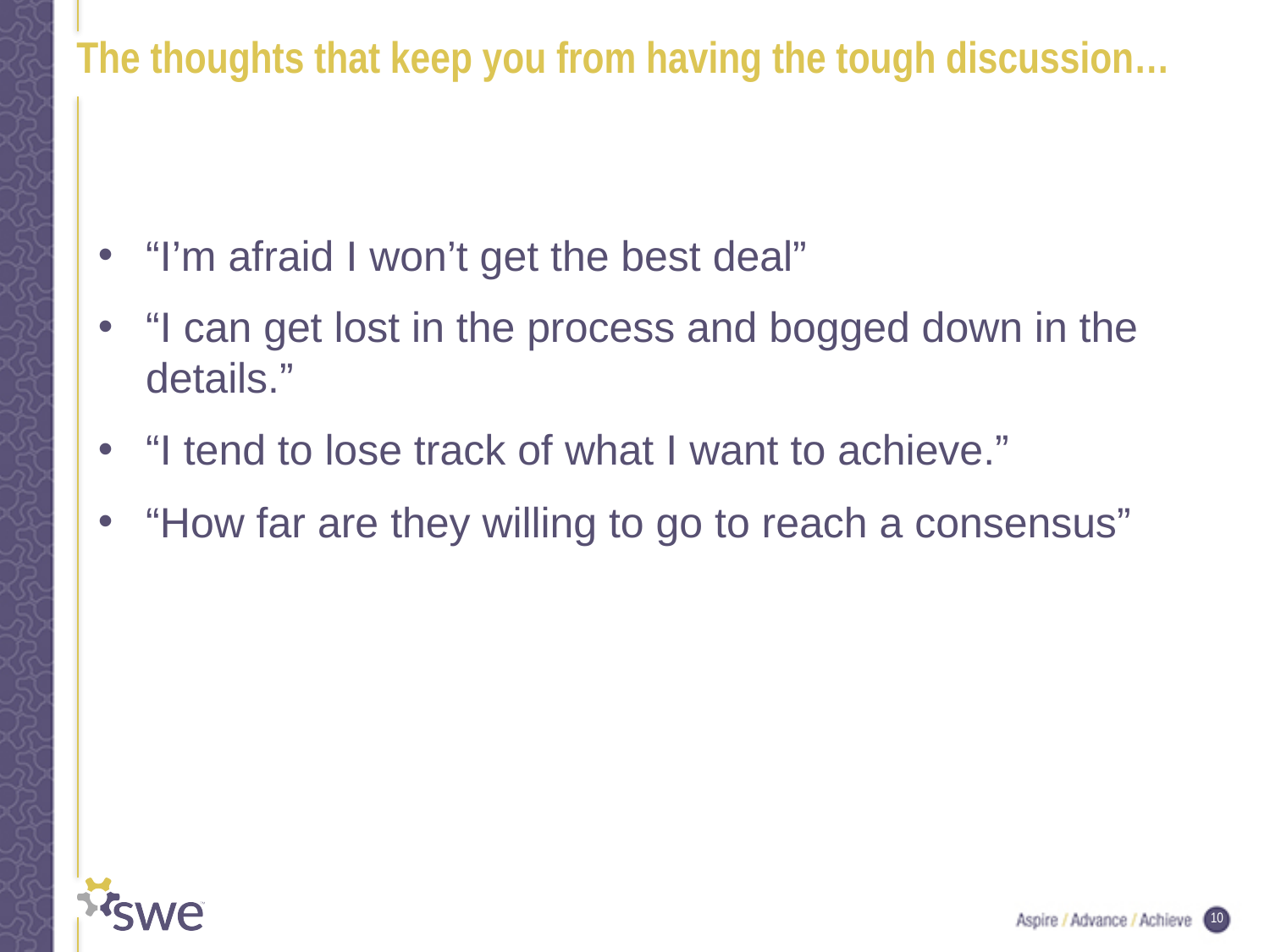

# The thoughts that keep you from having the tough discussion…
“I’m afraid I won’t get the best deal”
“I can get lost in the process and bogged down in the details.”
“I tend to lose track of what I want to achieve.”
“How far are they willing to go to reach a consensus”